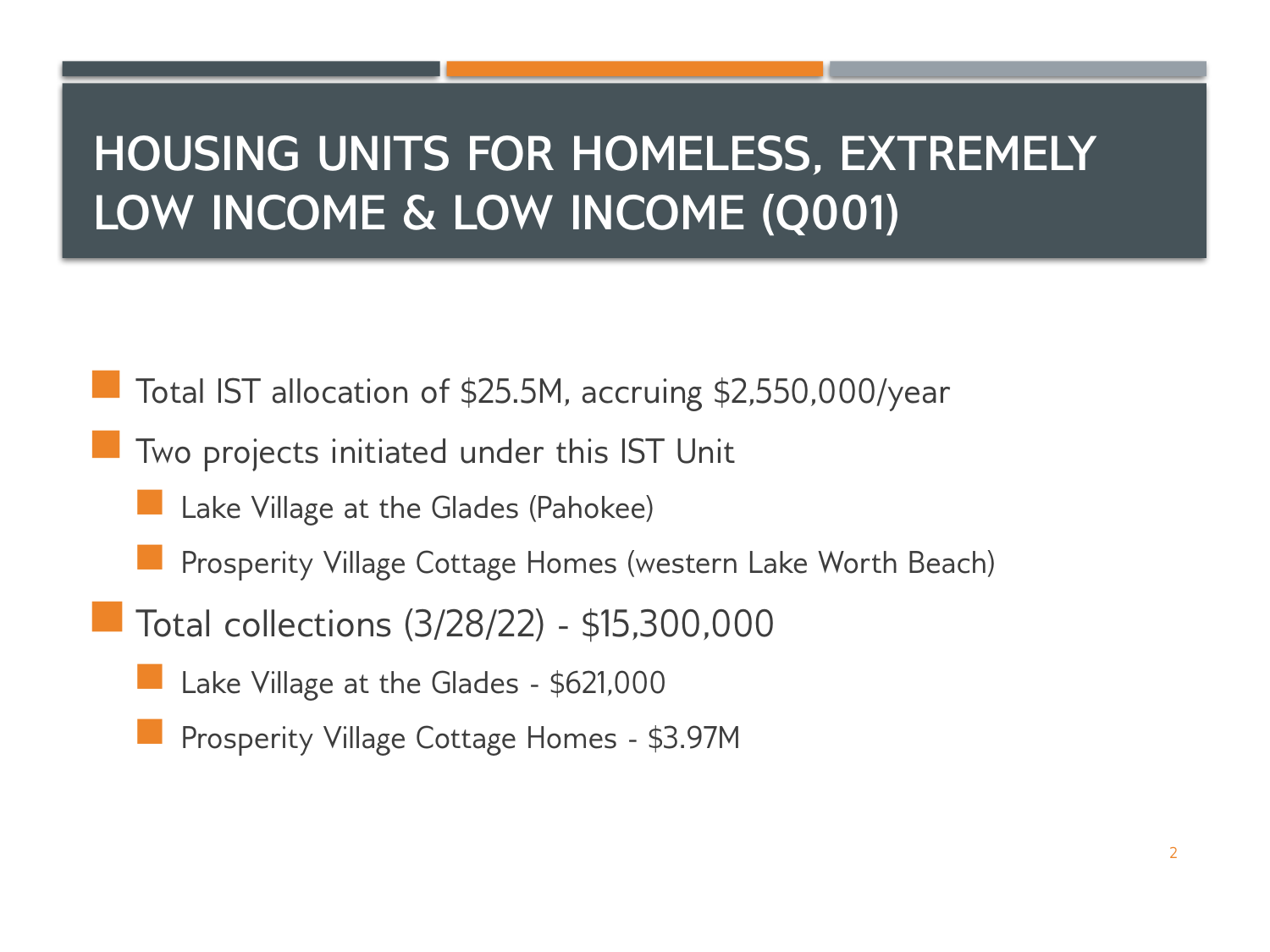

# Housing Units for Homeless, Extremely Low Income & Low Income (Q001)
Total IST allocation of $25.5M, accruing $2,550,000/year
Two projects initiated under this IST Unit
Lake Village at the Glades (Pahokee)
Prosperity Village Cottage Homes (western Lake Worth Beach)
Total collections (3/28/22) - $15,300,000
Lake Village at the Glades - $621,000
Prosperity Village Cottage Homes - $3.97M
2